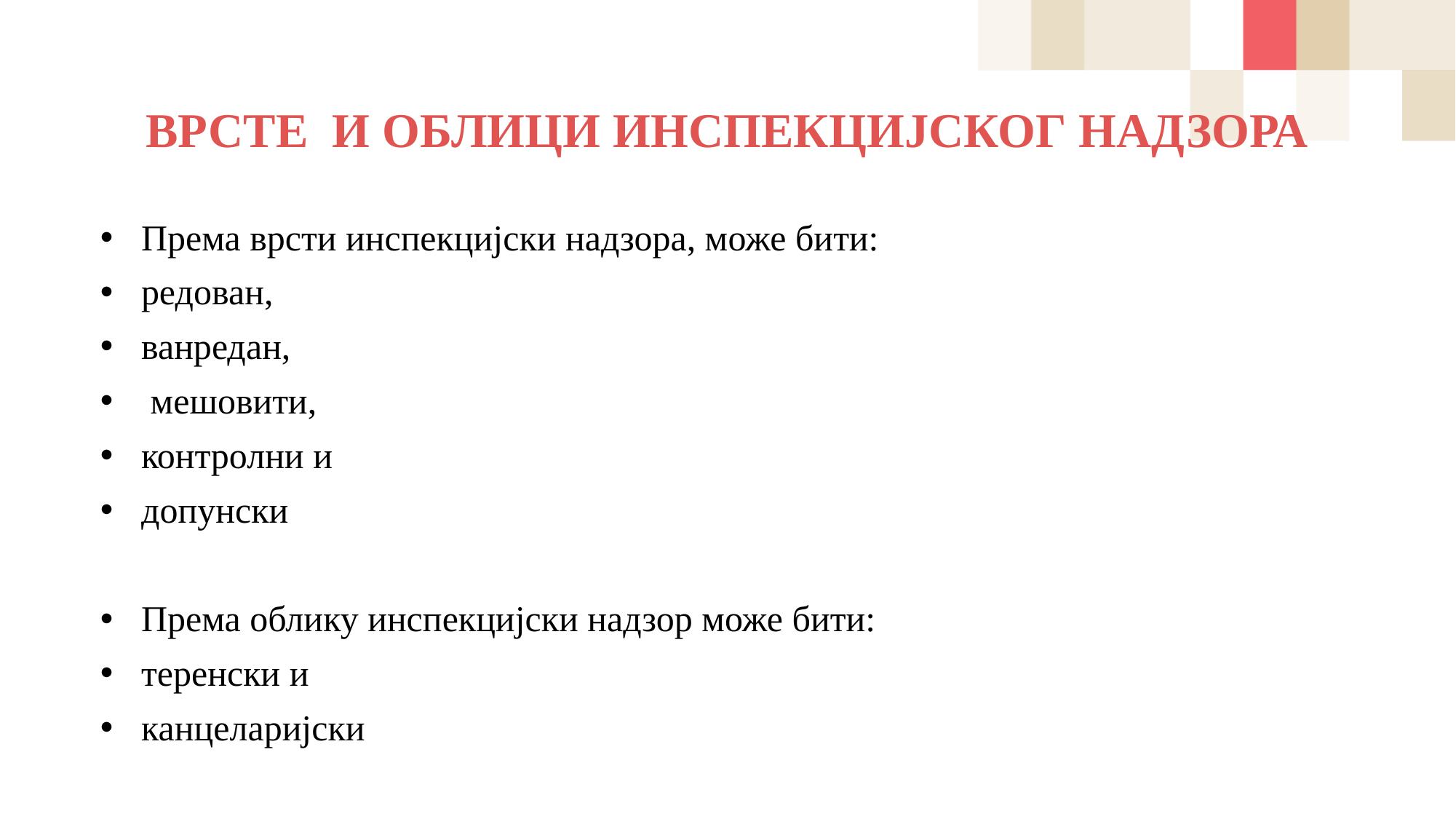

# ВРСТЕ  И ОБЛИЦИ ИНСПЕКЦИЈСКОГ НАДЗОРА
Према врсти инспекцијски надзора, може бити:
редован,
ванредан,
 мешовити,
контролни и
допунски

Према облику инспекцијски надзор може бити:
теренски и
канцеларијски